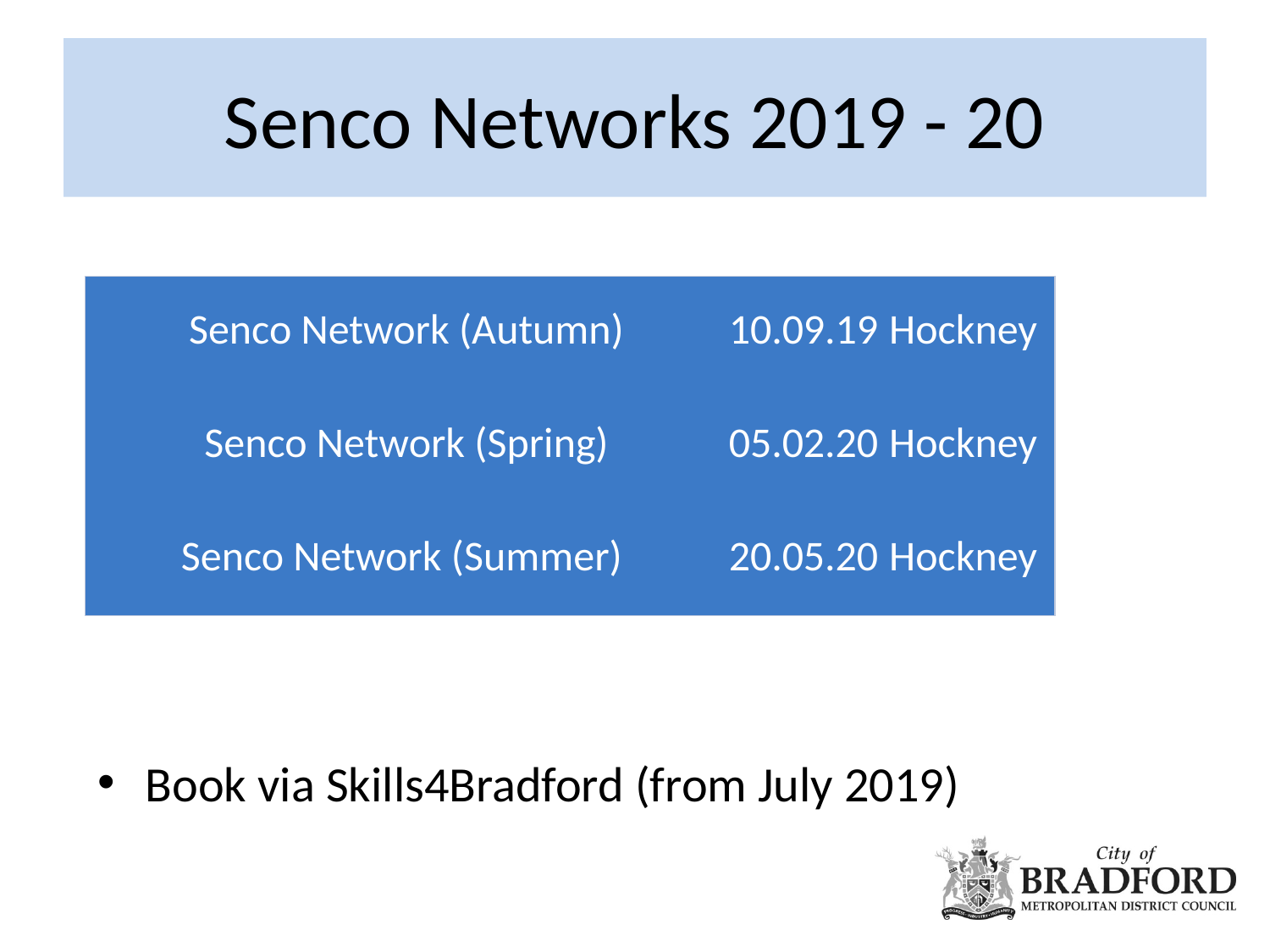

# Senco Networks 2019 - 20
| Senco Network (Autumn) | 10.09.19 | Hockney |
| --- | --- | --- |
| Senco Network (Spring) | 05.02.20 | Hockney |
| Senco Network (Summer) | 20.05.20 | Hockney |
Book via Skills4Bradford (from July 2019)